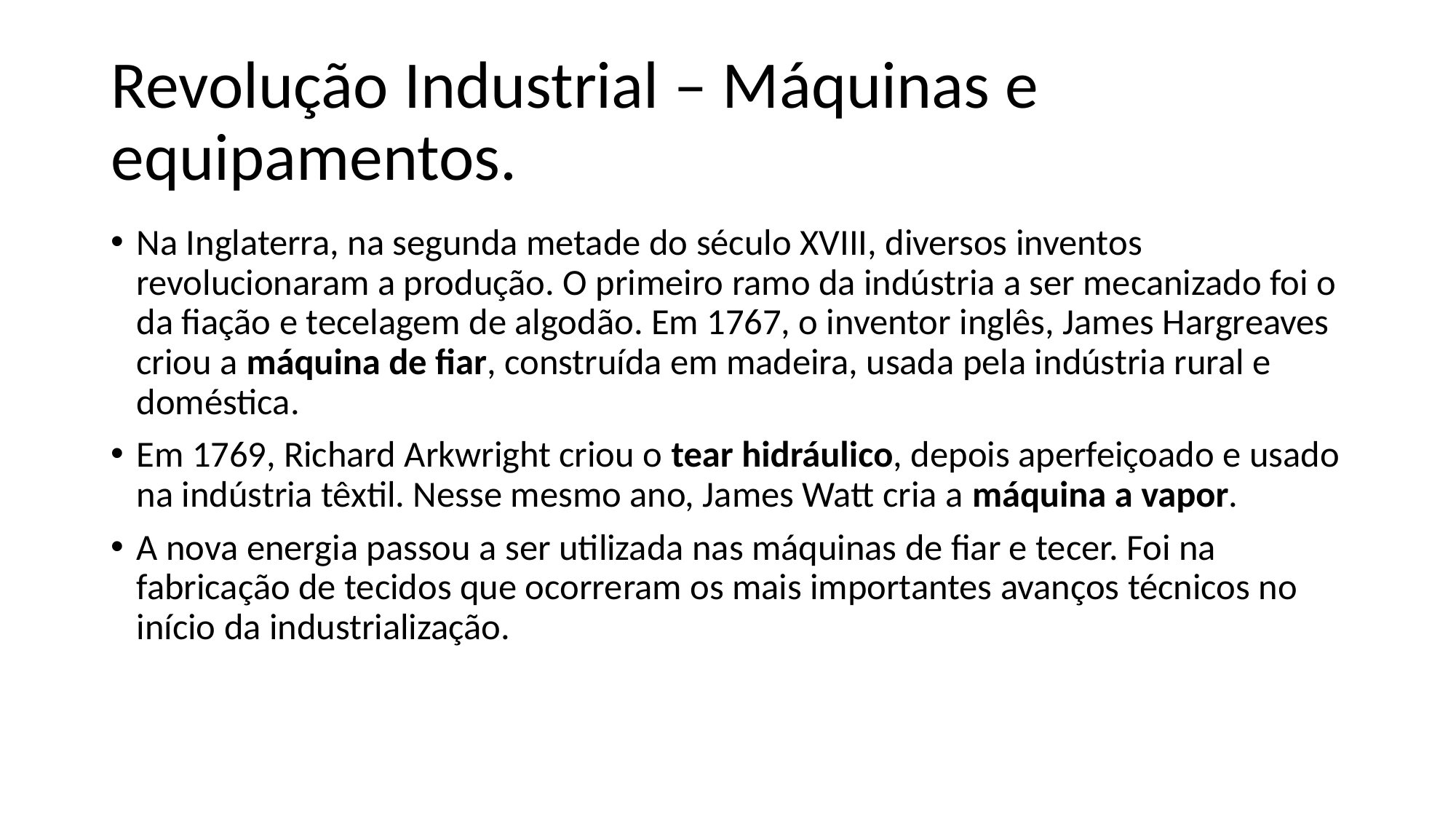

# Revolução Industrial – Máquinas e equipamentos.
Na Inglaterra, na segunda metade do século XVIII, diversos inventos revolucionaram a produção. O primeiro ramo da indústria a ser mecanizado foi o da fiação e tecelagem de algodão. Em 1767, o inventor inglês, James Hargreaves criou a máquina de fiar, construída em madeira, usada pela indústria rural e doméstica.
Em 1769, Richard Arkwright criou o tear hidráulico, depois aperfeiçoado e usado na indústria têxtil. Nesse mesmo ano, James Watt cria a máquina a vapor.
A nova energia passou a ser utilizada nas máquinas de fiar e tecer. Foi na fabricação de tecidos que ocorreram os mais importantes avanços técnicos no início da industrialização.